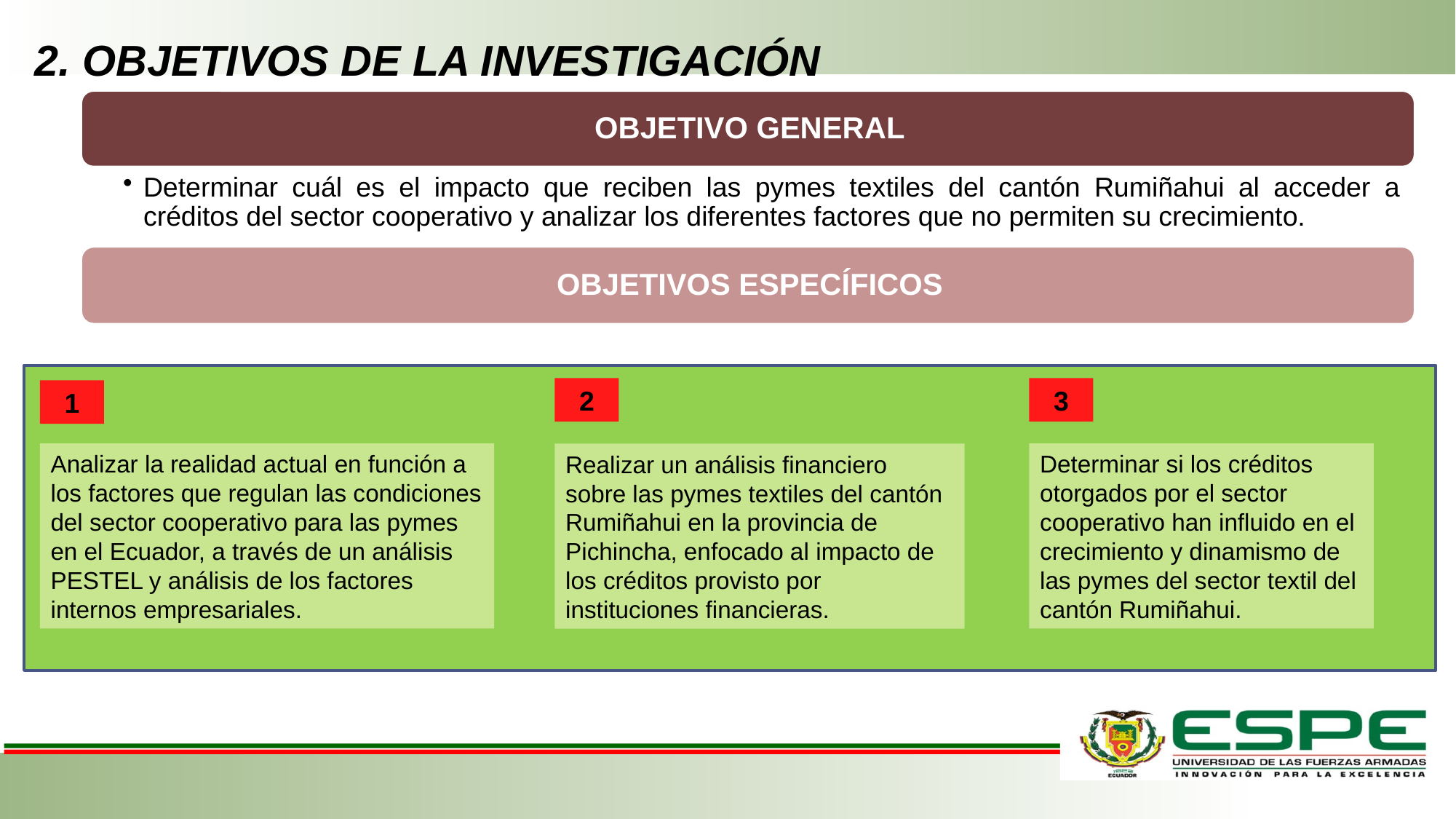

# 2. OBJETIVOS DE LA INVESTIGACIÓN
OBJETIVO GENERAL
Determinar cuál es el impacto que reciben las pymes textiles del cantón Rumiñahui al acceder a créditos del sector cooperativo y analizar los diferentes factores que no permiten su crecimiento.
OBJETIVOS ESPECÍFICOS

2
3
1
Analizar la realidad actual en función a los factores que regulan las condiciones del sector cooperativo para las pymes en el Ecuador, a través de un análisis PESTEL y análisis de los factores internos empresariales.
Determinar si los créditos otorgados por el sector cooperativo han influido en el crecimiento y dinamismo de las pymes del sector textil del cantón Rumiñahui.
Realizar un análisis financiero sobre las pymes textiles del cantón Rumiñahui en la provincia de Pichincha, enfocado al impacto de los créditos provisto por instituciones financieras.